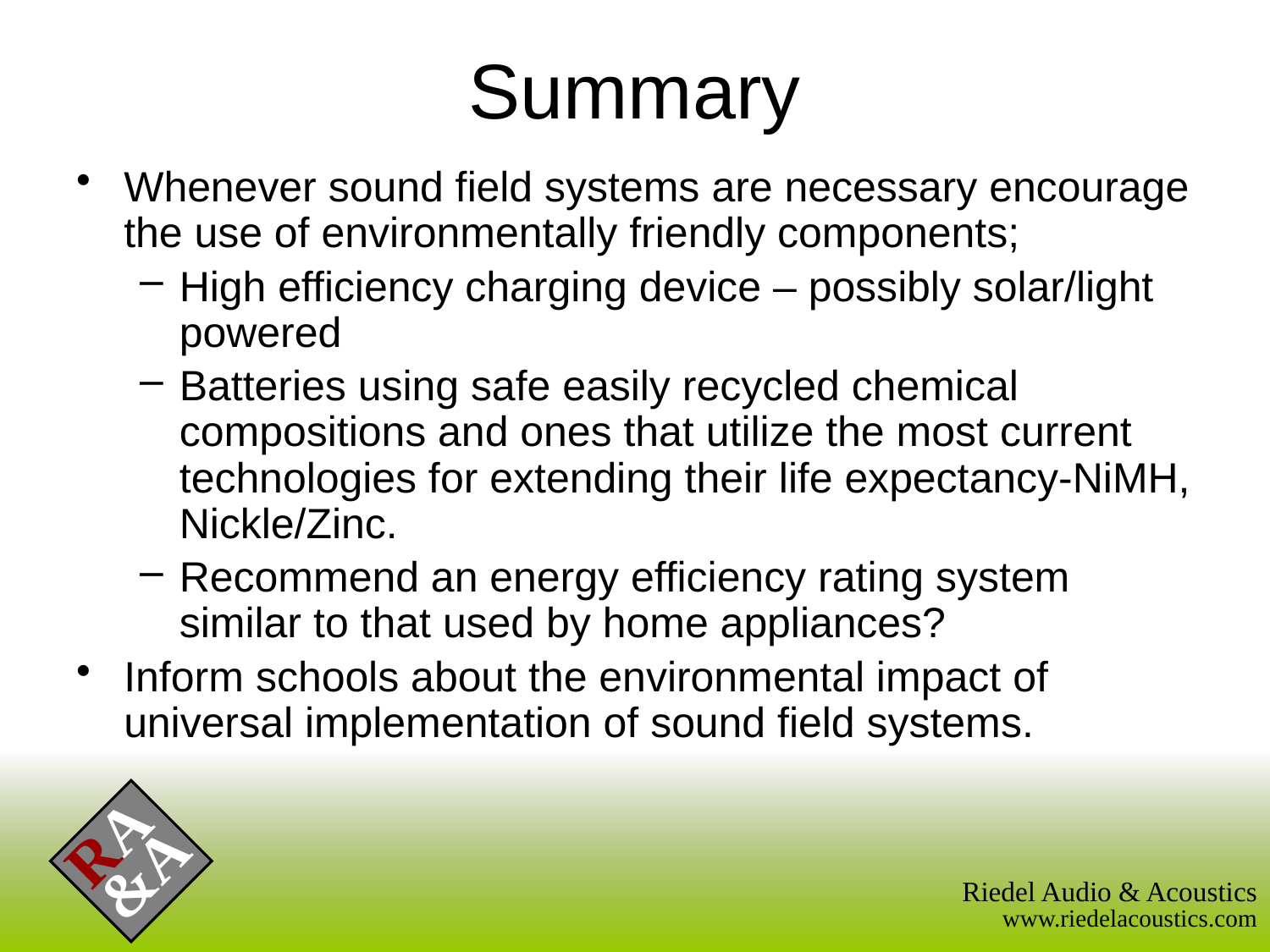

# Summary
Whenever sound field systems are necessary encourage the use of environmentally friendly components;
High efficiency charging device – possibly solar/light powered
Batteries using safe easily recycled chemical compositions and ones that utilize the most current technologies for extending their life expectancy-NiMH, Nickle/Zinc.
Recommend an energy efficiency rating system similar to that used by home appliances?
Inform schools about the environmental impact of universal implementation of sound field systems.